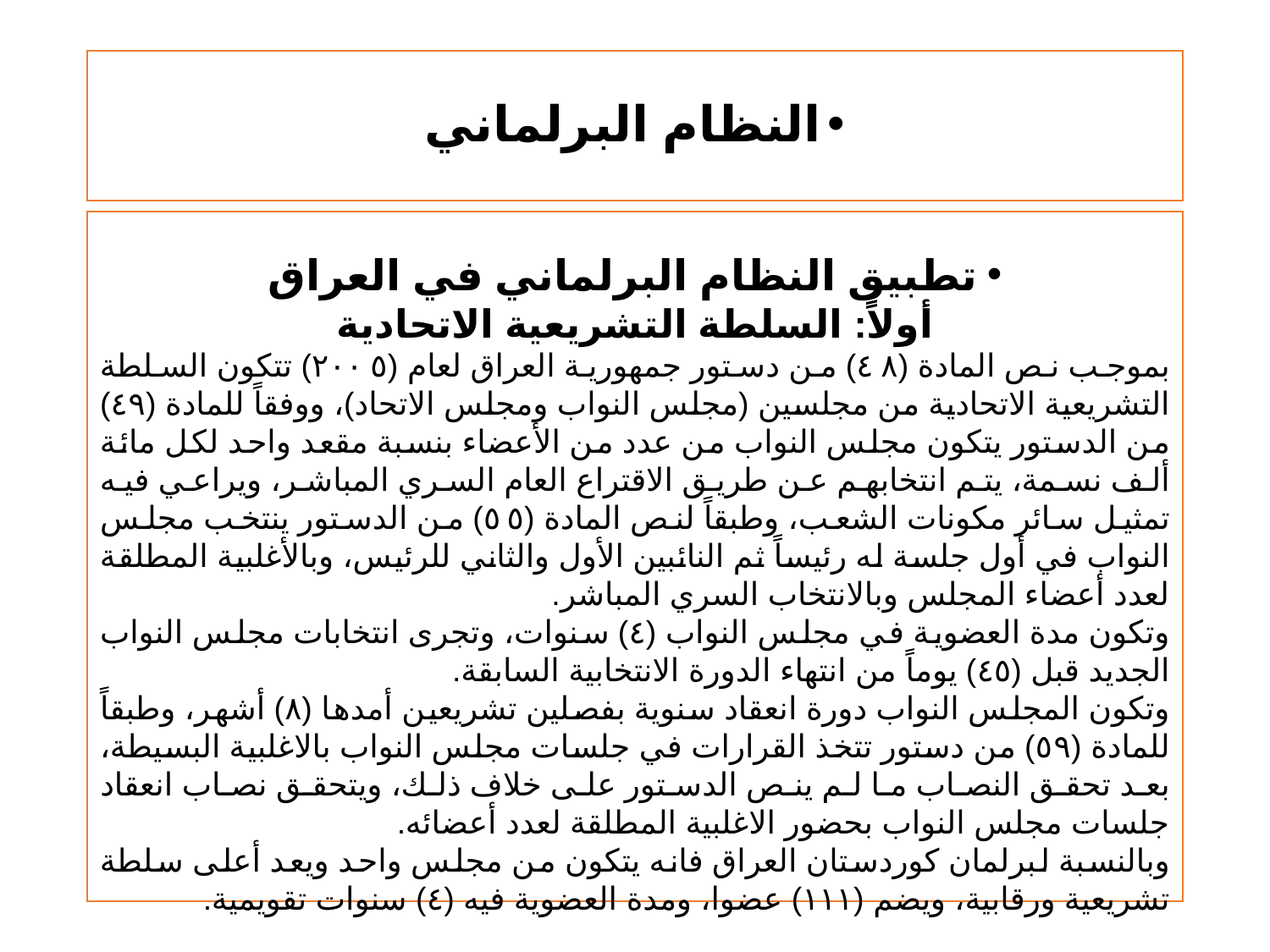

# النظام البرلماني
تطبيق النظام البرلماني في العراق
أولاً: السلطة التشريعية الاتحادية
	بموجب نص المادة (٤٨) من دستور جمهورية العراق لعام (٢٠٠٥) تتكون السلطة التشريعية الاتحادية من مجلسين (مجلس النواب ومجلس الاتحاد)، ووفقاً للمادة (٤٩) من الدستور يتكون مجلس النواب من عدد من الأعضاء بنسبة مقعد واحد لكل مائة ألف نسمة، يتم انتخابهم عن طريق الاقتراع العام السري المباشر، ويراعي فيه تمثيل سائر مكونات الشعب، وطبقاً لنص المادة (٥٥) من الدستور ينتخب مجلس النواب في أول جلسة له رئيساً ثم النائبين الأول والثاني للرئيس، وبالأغلبية المطلقة لعدد أعضاء المجلس وبالانتخاب السري المباشر.
	وتكون مدة العضوية في مجلس النواب (٤) سنوات، وتجرى انتخابات مجلس النواب الجديد قبل (٤٥) يوماً من انتهاء الدورة الانتخابية السابقة.
	وتكون المجلس النواب دورة انعقاد سنوية بفصلين تشريعين أمدها (۸) أشهر، وطبقاً للمادة (٥٩) من دستور تتخذ القرارات في جلسات مجلس النواب بالاغلبية البسيطة، بعد تحقق النصاب ما لم ينص الدستور على خلاف ذلك، ويتحقق نصاب انعقاد جلسات مجلس النواب بحضور الاغلبية المطلقة لعدد أعضائه.
	وبالنسبة لبرلمان كوردستان العراق فانه يتكون من مجلس واحد ويعد أعلى سلطة تشريعية ورقابية، ويضم (۱۱۱) عضوا، ومدة العضوية فيه (٤) سنوات تقويمية.